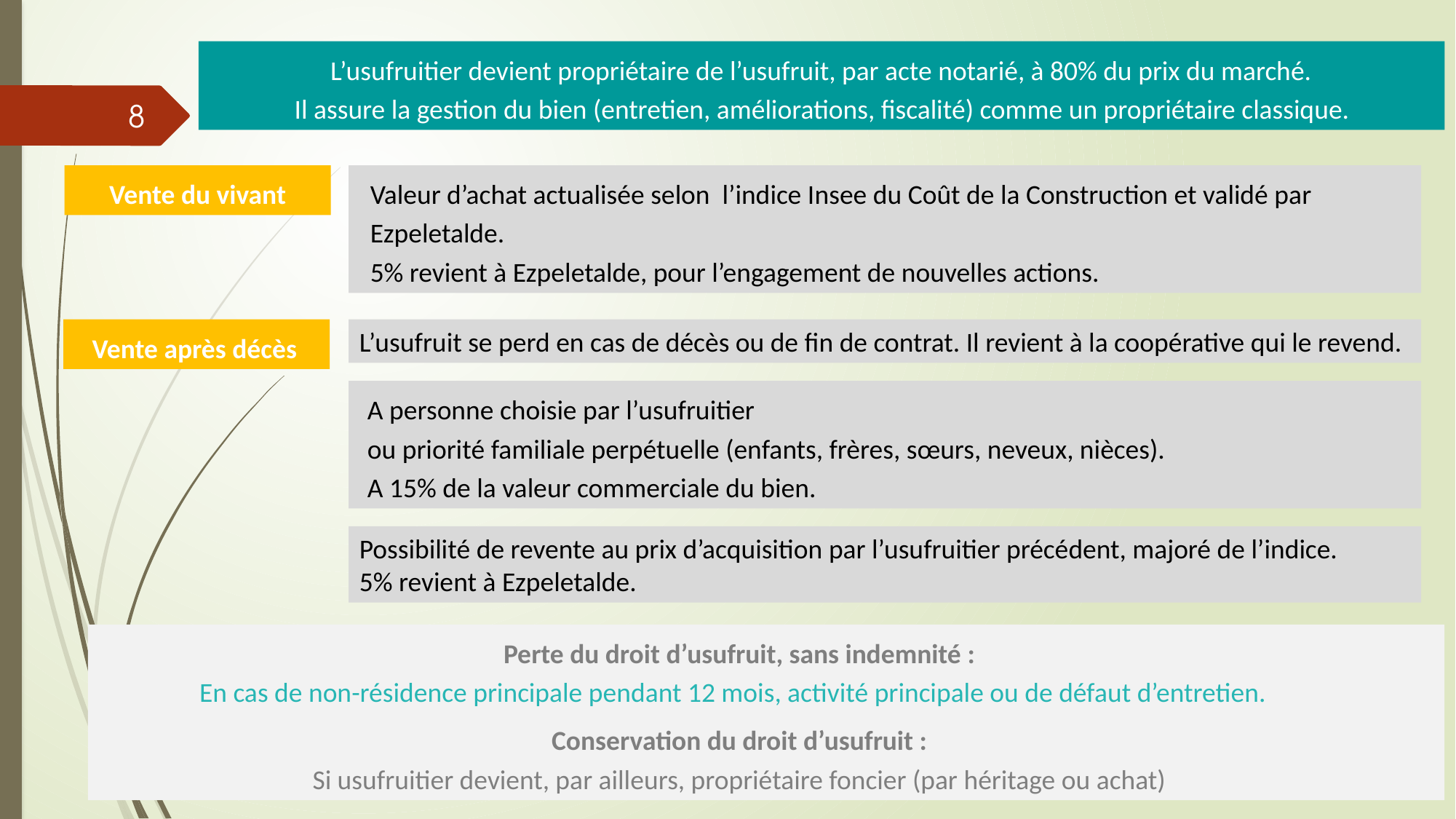

L’usufruitier devient propriétaire de l’usufruit, par acte notarié, à 80% du prix du marché.
 Il assure la gestion du bien (entretien, améliorations, fiscalité) comme un propriétaire classique.
8
Vente du vivant
Valeur d’achat actualisée selon  l’indice Insee du Coût de la Construction et validé par Ezpeletalde.
5% revient à Ezpeletalde, pour l’engagement de nouvelles actions.
Vente après décès
L’usufruit se perd en cas de décès ou de fin de contrat. Il revient à la coopérative qui le revend.
A personne choisie par l’usufruitier
ou priorité familiale perpétuelle (enfants, frères, sœurs, neveux, nièces).
A 15% de la valeur commerciale du bien.
Possibilité de revente au prix d’acquisition par l’usufruitier précédent, majoré de l’indice.
5% revient à Ezpeletalde.
Perte du droit d’usufruit, sans indemnité :
En cas de non-résidence principale pendant 12 mois, activité principale ou de défaut d’entretien.
Conservation du droit d’usufruit :
Si usufruitier devient, par ailleurs, propriétaire foncier (par héritage ou achat)